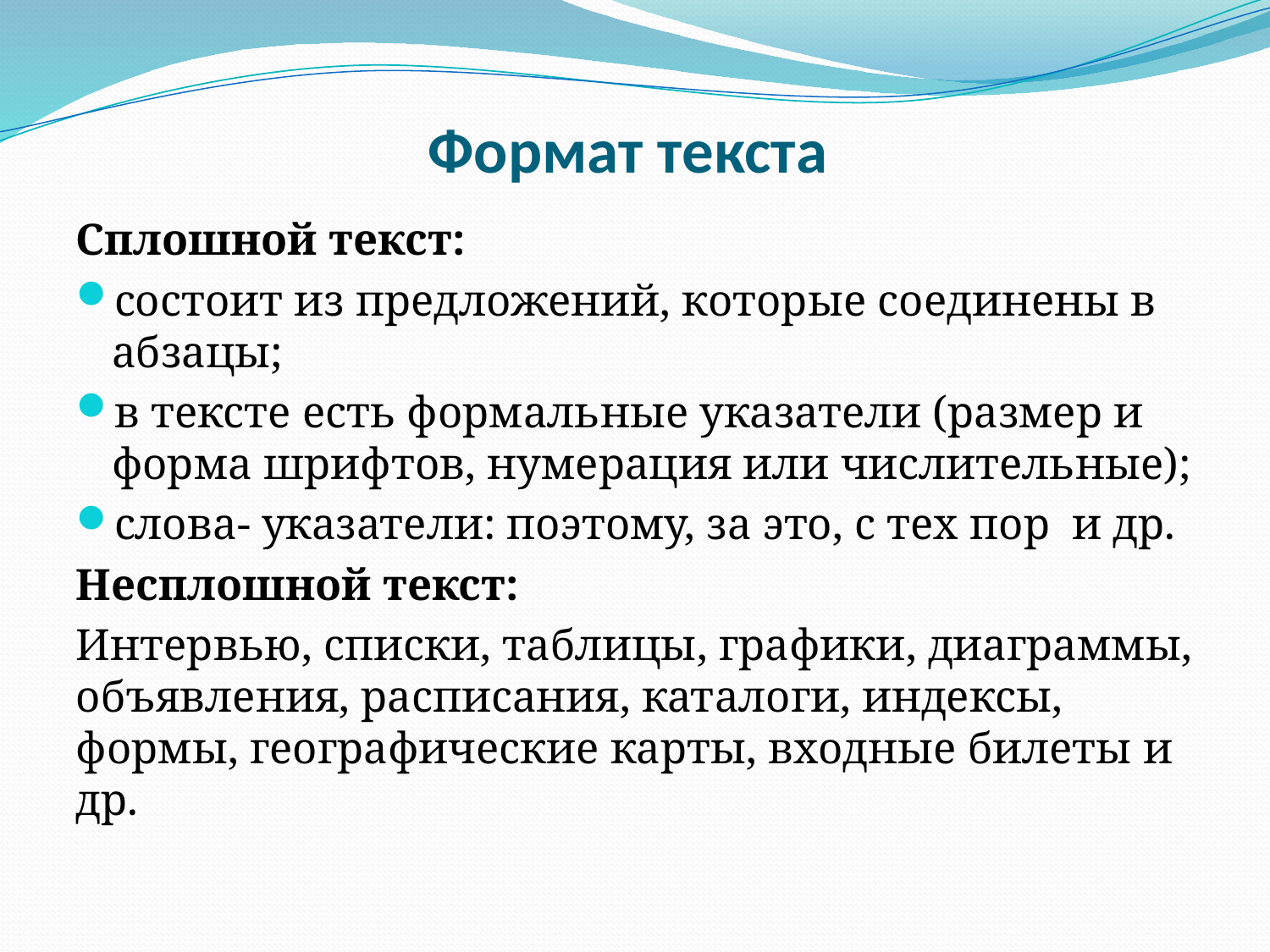

# Формат текста
Сплошной текст:
состоит из предложений, которые соединены в абзацы;
в тексте есть формальные указатели (размер и форма шрифтов, нумерация или числительные);
слова- указатели: поэтому, за это, с тех пор  и др.
Несплошной текст:
Интервью, списки, таблицы, графики, диаграммы, объявления, расписания, каталоги, индексы, формы, географические карты, входные билеты и др.